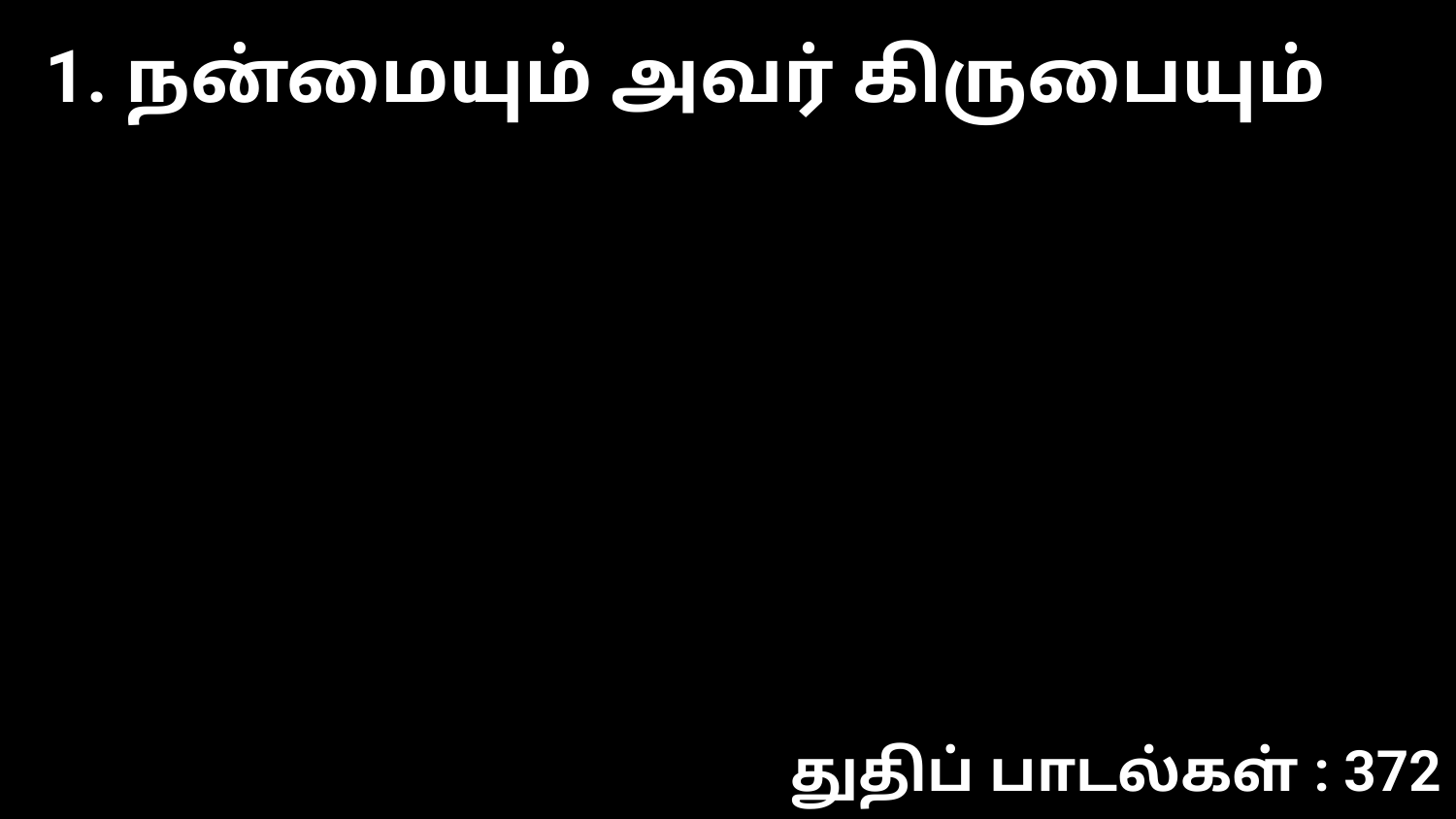

1. நன்மையும் அவர் கிருபையும்
துதிப் பாடல்கள் : 372